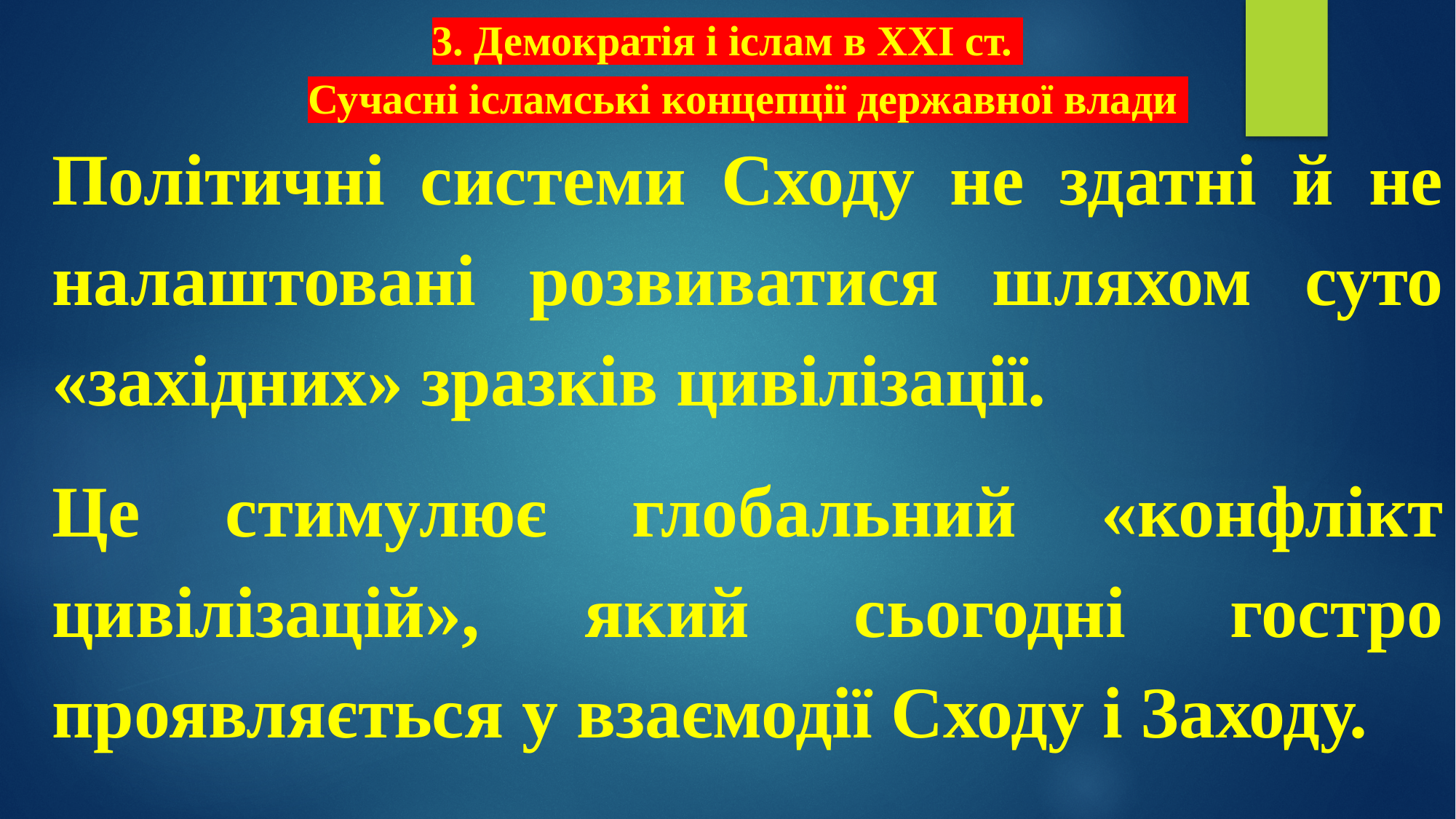

# 3. Демократія і іслам в XXI ст. Сучасні ісламські концепції державної влади
Політичні системи Сходу не здатні й не налаштовані розвиватися шляхом суто «західних» зразків цивілізації.
Це стимулює глобальний «конфлікт цивілізацій», який сьогодні гостро проявляється у взаємодії Сходу і Заходу.